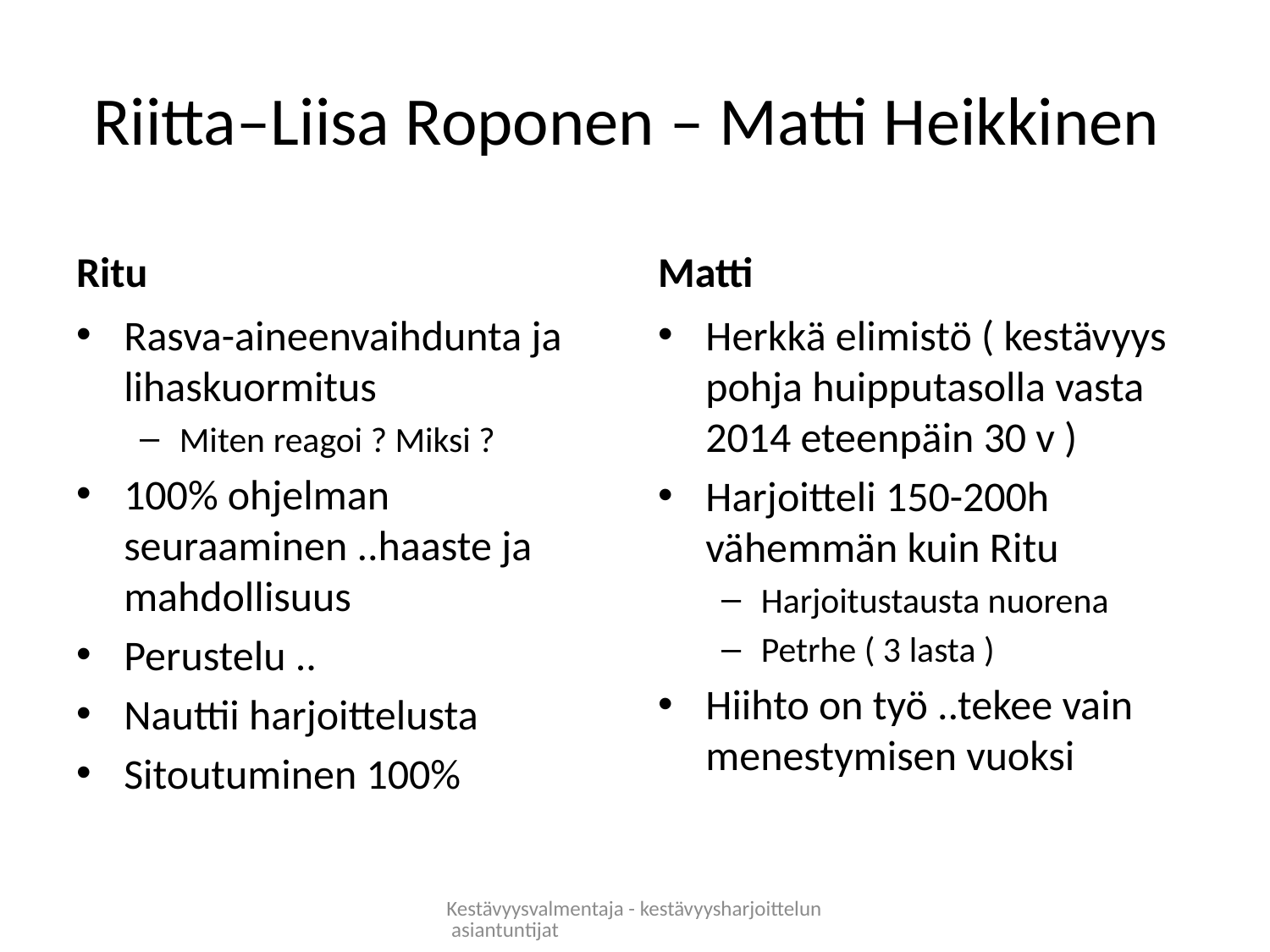

# Riitta–Liisa Roponen – Matti Heikkinen
Ritu
Matti
Rasva-aineenvaihdunta ja lihaskuormitus
Miten reagoi ? Miksi ?
100% ohjelman seuraaminen ..haaste ja mahdollisuus
Perustelu ..
Nauttii harjoittelusta
Sitoutuminen 100%

Herkkä elimistö ( kestävyys pohja huipputasolla vasta 2014 eteenpäin 30 v )
Harjoitteli 150-200h vähemmän kuin Ritu
Harjoitustausta nuorena
Petrhe ( 3 lasta )
Hiihto on työ ..tekee vain menestymisen vuoksi

Kestävyysvalmentaja - kestävyysharjoittelun asiantuntijat